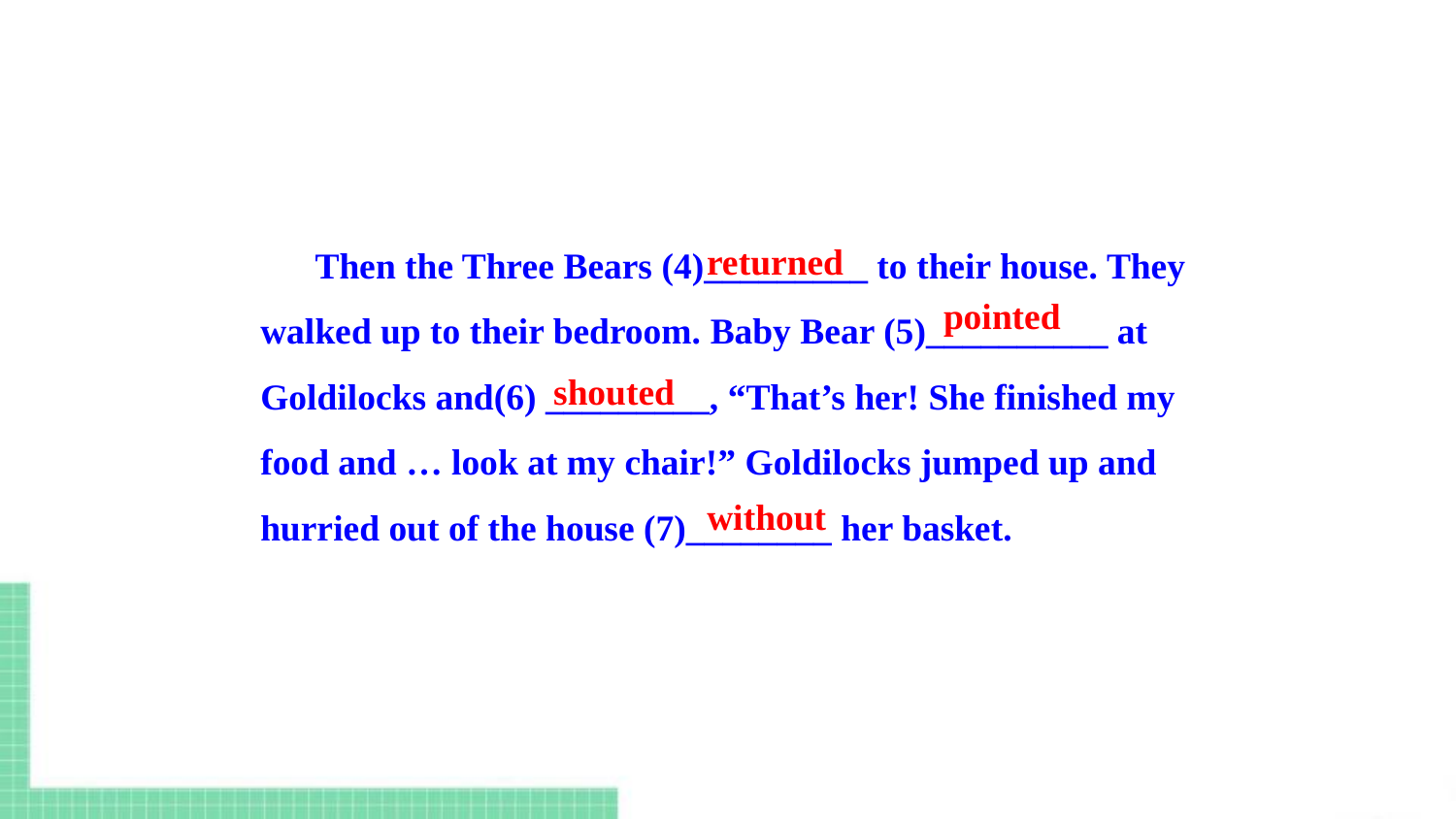

Then the Three Bears (4)_________ to their house. They walked up to their bedroom. Baby Bear (5)__________ at Goldilocks and(6) _________, “That’s her! She finished my food and … look at my chair!” Goldilocks jumped up and hurried out of the house (7)________ her basket.
returned
pointed
shouted
without